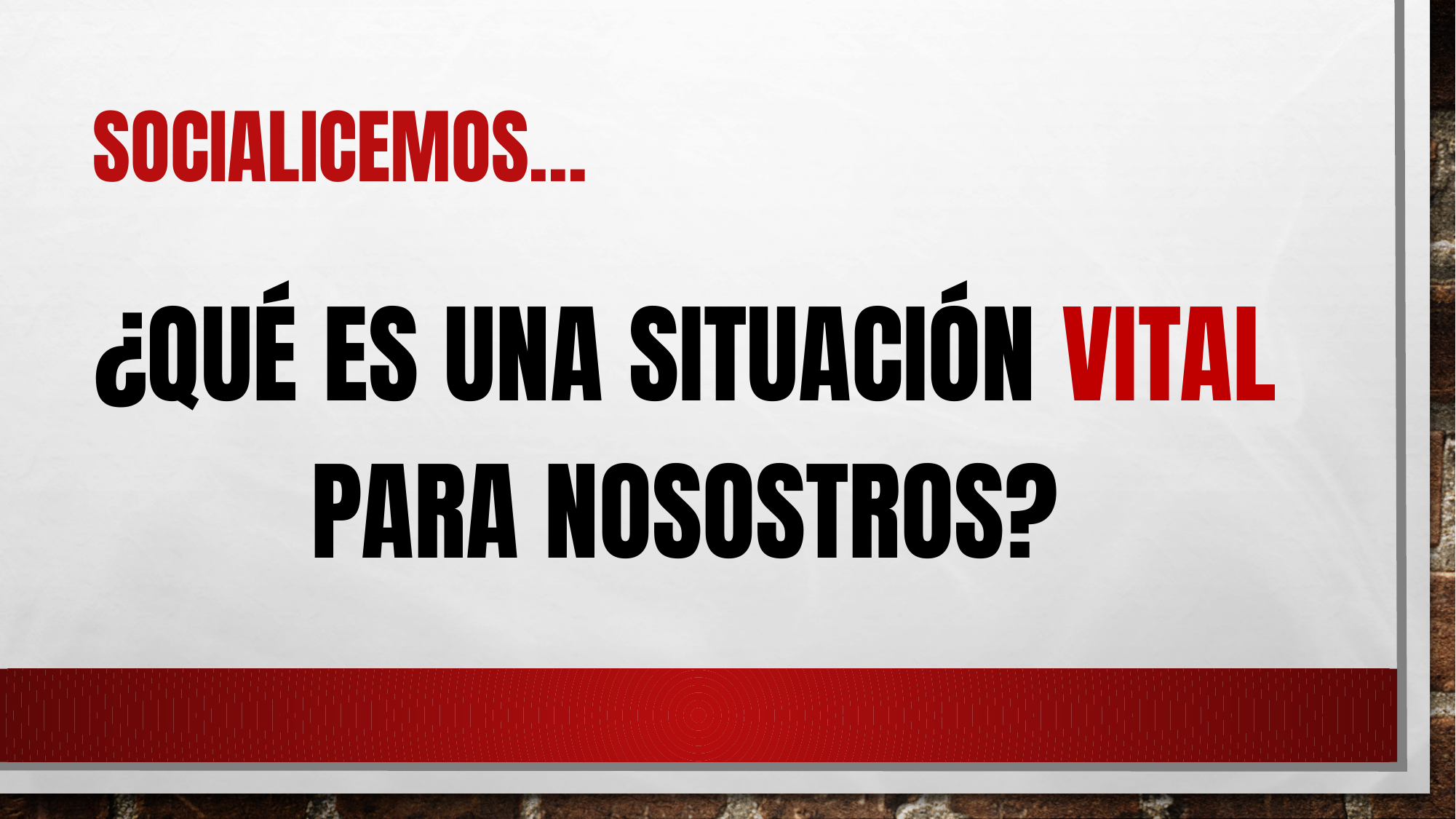

# SOCIALICEMOS…
¿qué es una situación vital para nosostros?